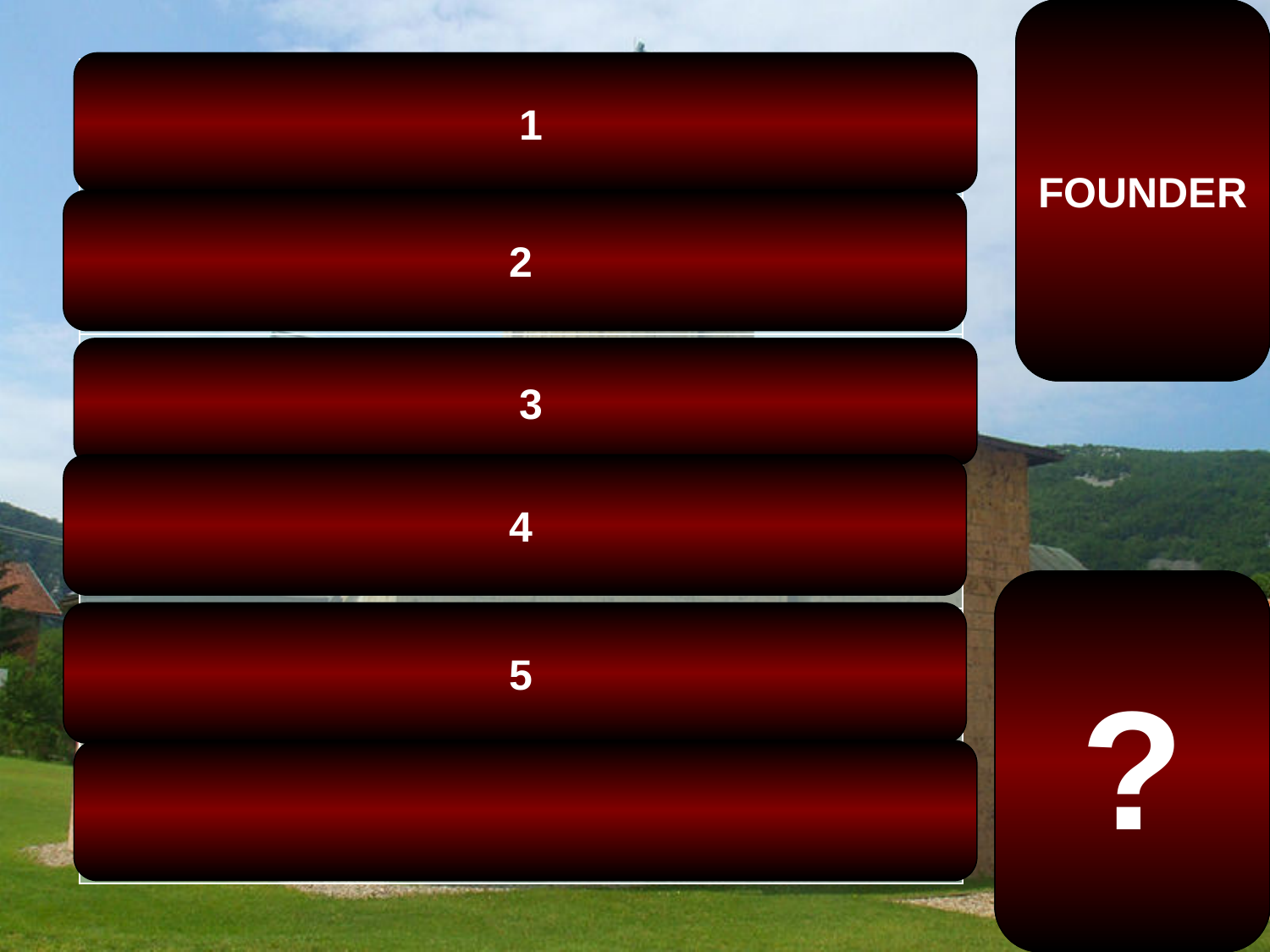

FOUNDER
 1
| PARACLETE |
| --- |
| THE COMFORTER |
| HOLY GHOST |
| GOD |
| FATHER, SON AND … |
| THE HOLY SPIRIT |
 2
 3
 4
The Rmanj Monastery
is located in Martin Brod,
In north-western Bosnia
and Herzegovina. It was
founded by Stefan
Dragutin
in the 14th century.
?
 5